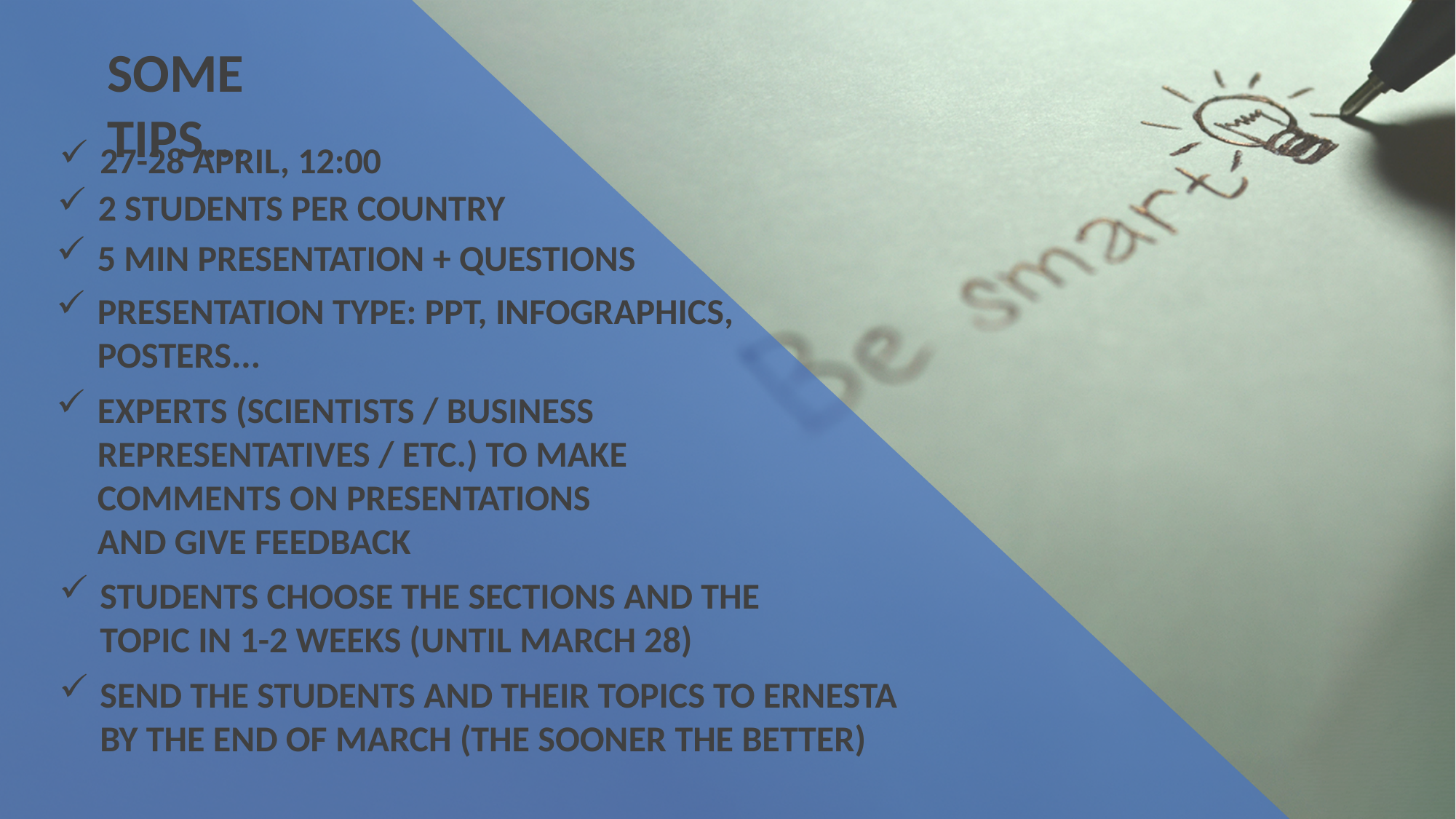

SOME TIPS...
27-28 APRIL, 12:00
2 STUDENTS PER COUNTRY
5 MIN PRESENTATION + QUESTIONS
PRESENTATION TYPE: PPT, INFOGRAPHICS, POSTERS...
EXPERTS (SCIENTISTS / BUSINESS REPRESENTATIVES / ETC.) TO MAKE COMMENTS ON PRESENTATIONS AND GIVE FEEDBACK
STUDENTS CHOOSE THE SECTIONS AND THE TOPIC IN 1-2 WEEKS (UNTIL MARCH 28)
SEND THE STUDENTS AND THEIR TOPICS TO ERNESTA BY THE END OF MARCH (THE SOONER THE BETTER)